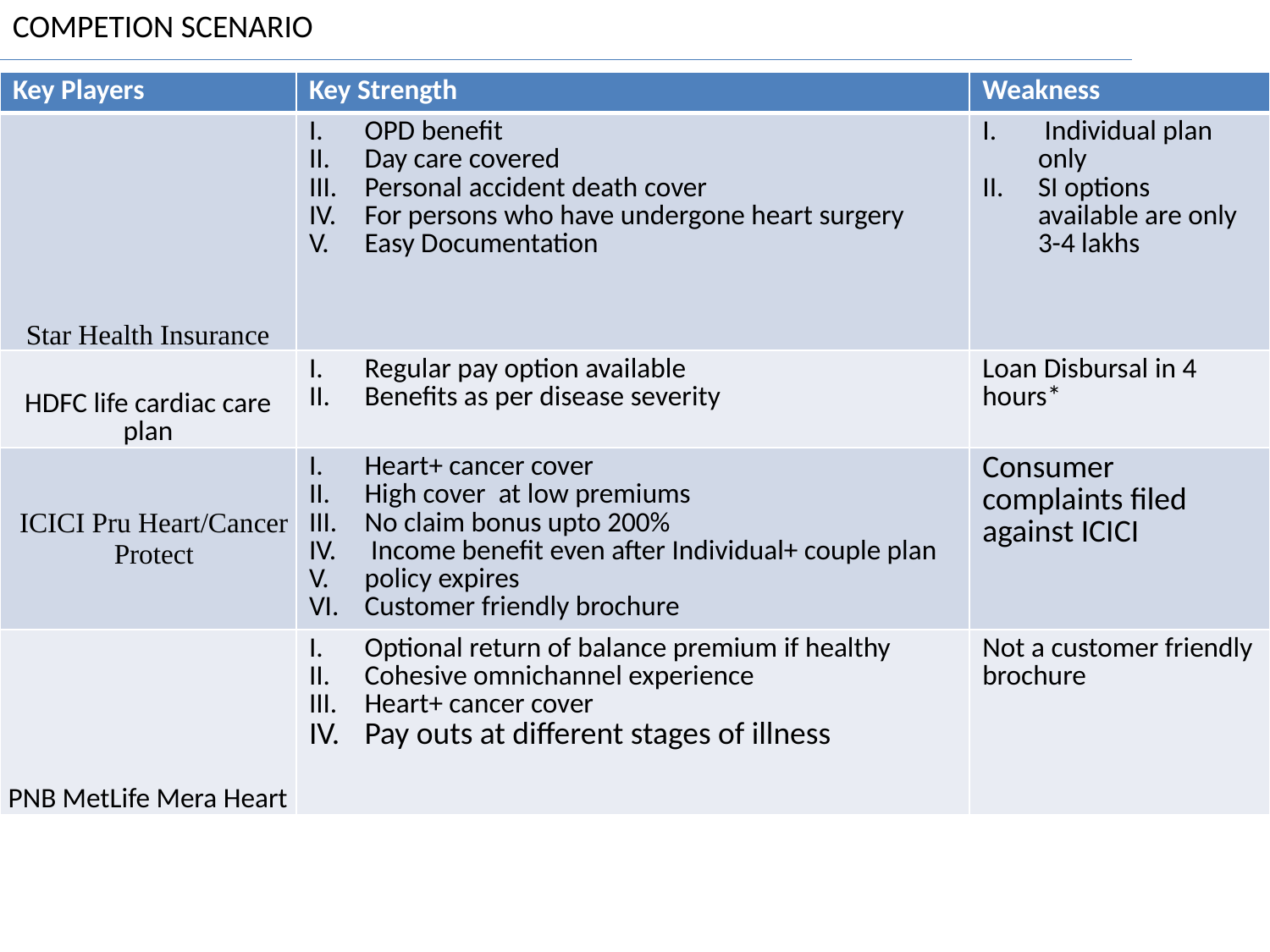

COMPETION SCENARIO
| Key Players | Key Strength | Weakness |
| --- | --- | --- |
| Star Health Insurance | OPD benefit Day care covered Personal accident death cover For persons who have undergone heart surgery Easy Documentation | Individual plan only SI options available are only 3-4 lakhs |
| HDFC life cardiac care plan | Regular pay option available Benefits as per disease severity | Loan Disbursal in 4 hours\* |
| ICICI Pru Heart/Cancer Protect | Heart+ cancer cover High cover at low premiums No claim bonus upto 200% Income benefit even after Individual+ couple plan policy expires Customer friendly brochure | Consumer complaints filed against ICICI |
| PNB MetLife Mera Heart | Optional return of balance premium if healthy Cohesive omnichannel experience Heart+ cancer cover Pay outs at different stages of illness | Not a customer friendly brochure |